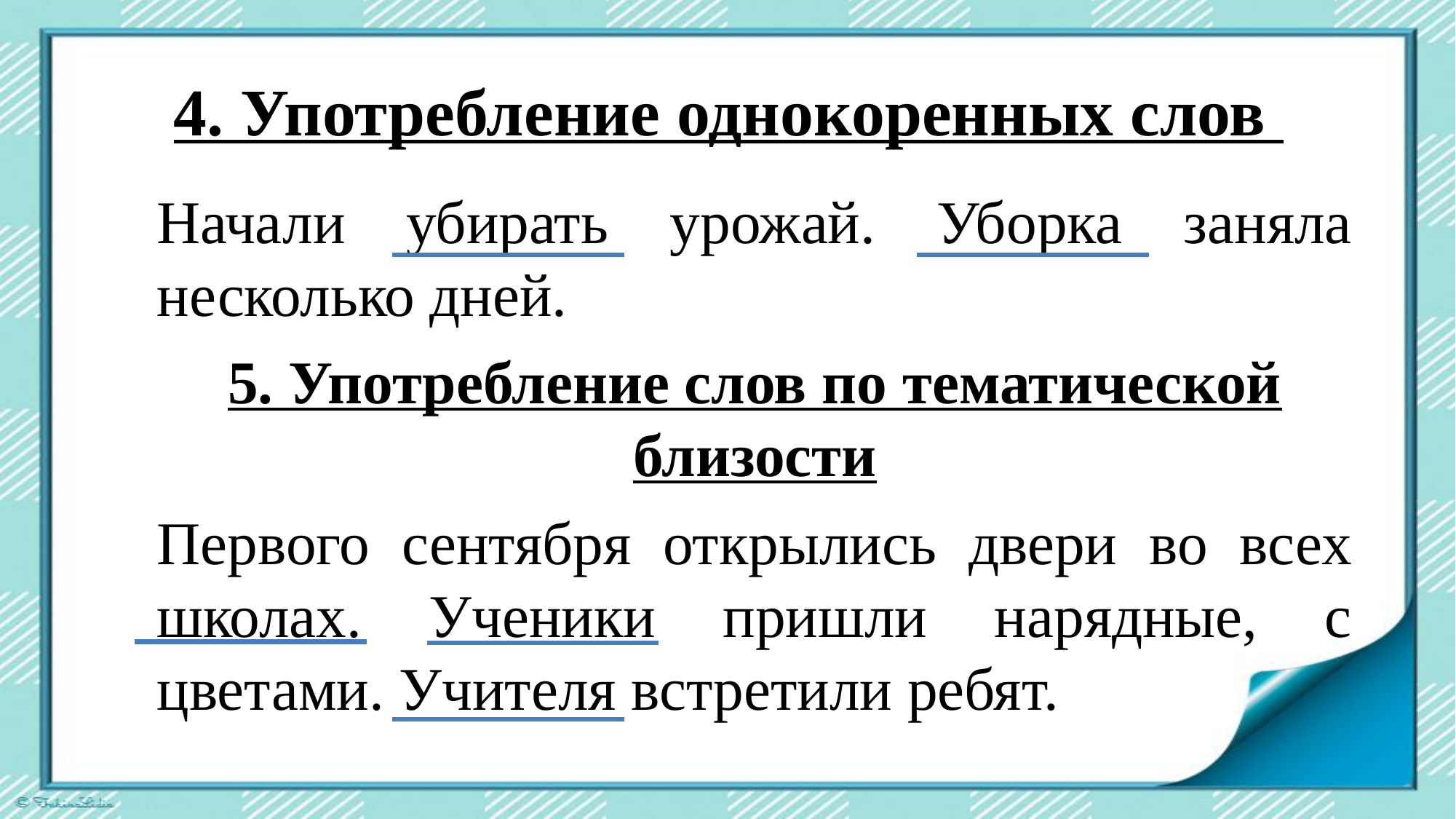

4. Употребление однокоренных слов

Начали убирать урожай. Уборка заняла несколько дней.
5. Употребление слов по тематической близости
Первого сентября открылись двери во всех школах. Ученики пришли нарядные, с цветами. Учителя встретили ребят.